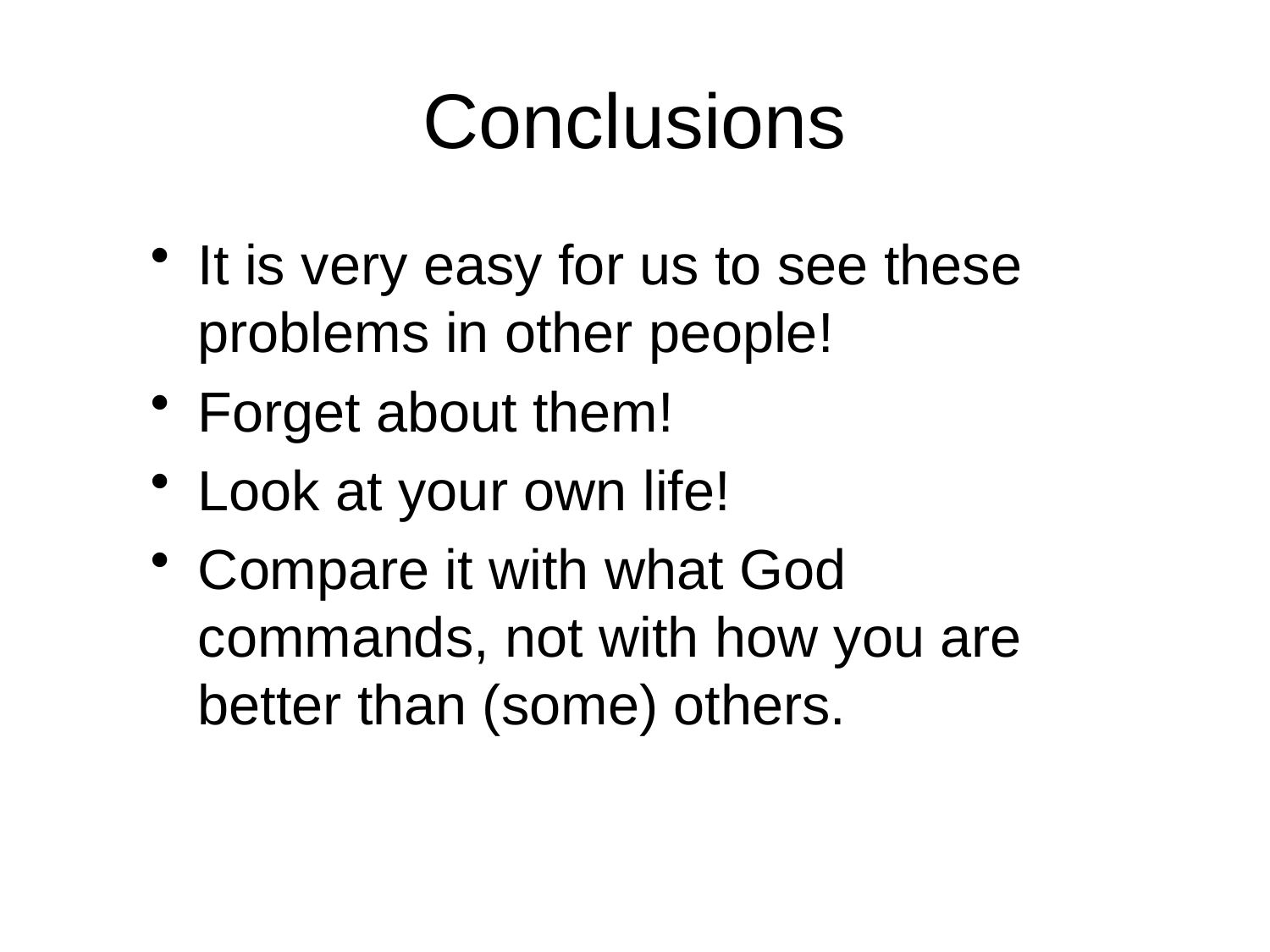

# Conclusions
It is very easy for us to see these problems in other people!
Forget about them!
Look at your own life!
Compare it with what God commands, not with how you are better than (some) others.